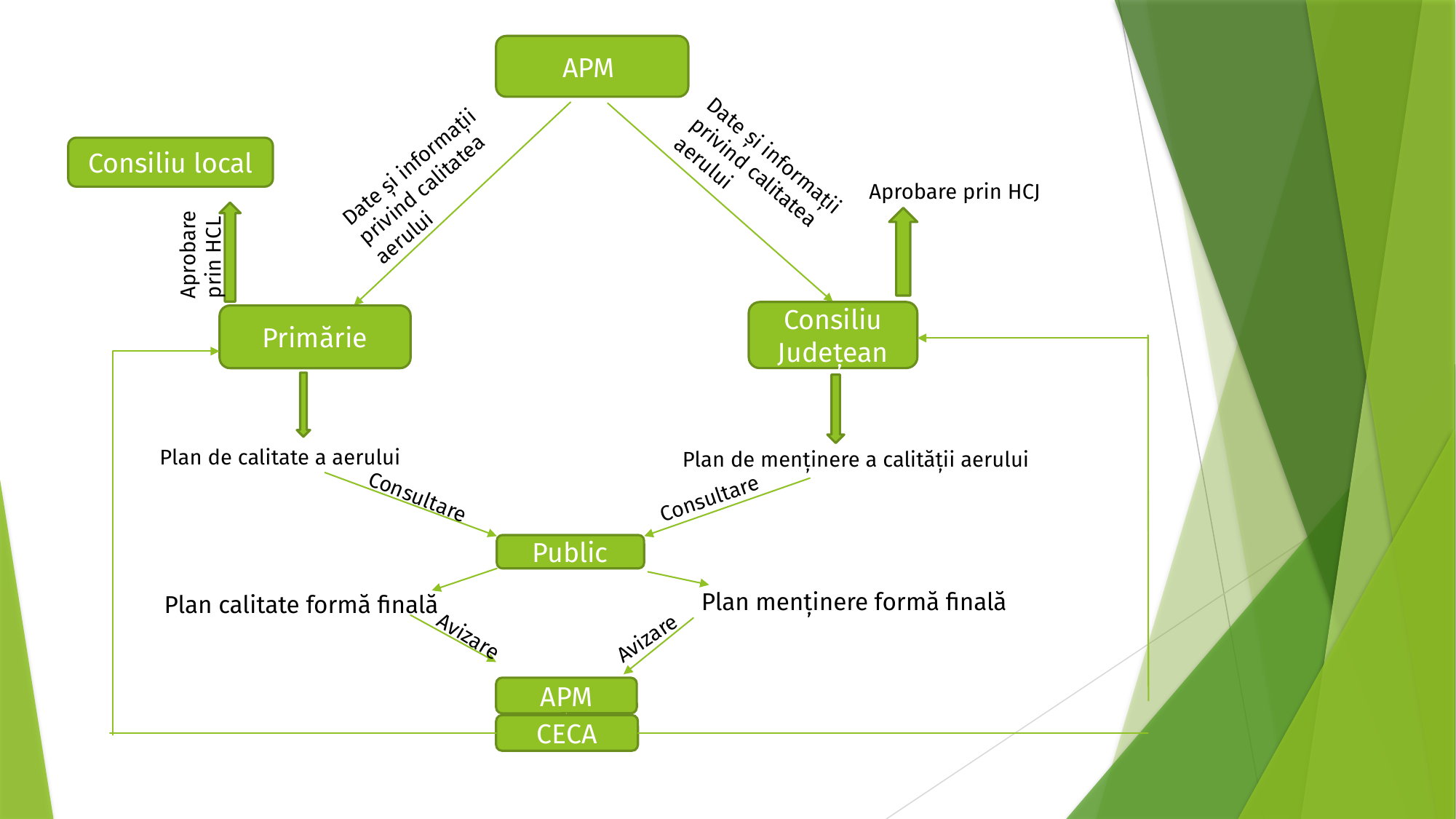

APM
Date și informații privind calitatea aerului
Consiliu local
Date și informații privind calitatea aerului
Aprobare prin HCJ

Aprobare prin HCL
Consiliu Județean
Primărie

Plan de calitate a aerului
Plan de menținere a calității aerului
Consultare
Consultare
Public
Plan menținere formă finală
Plan calitate formă finală
Avizare
Avizare
APM
CECA